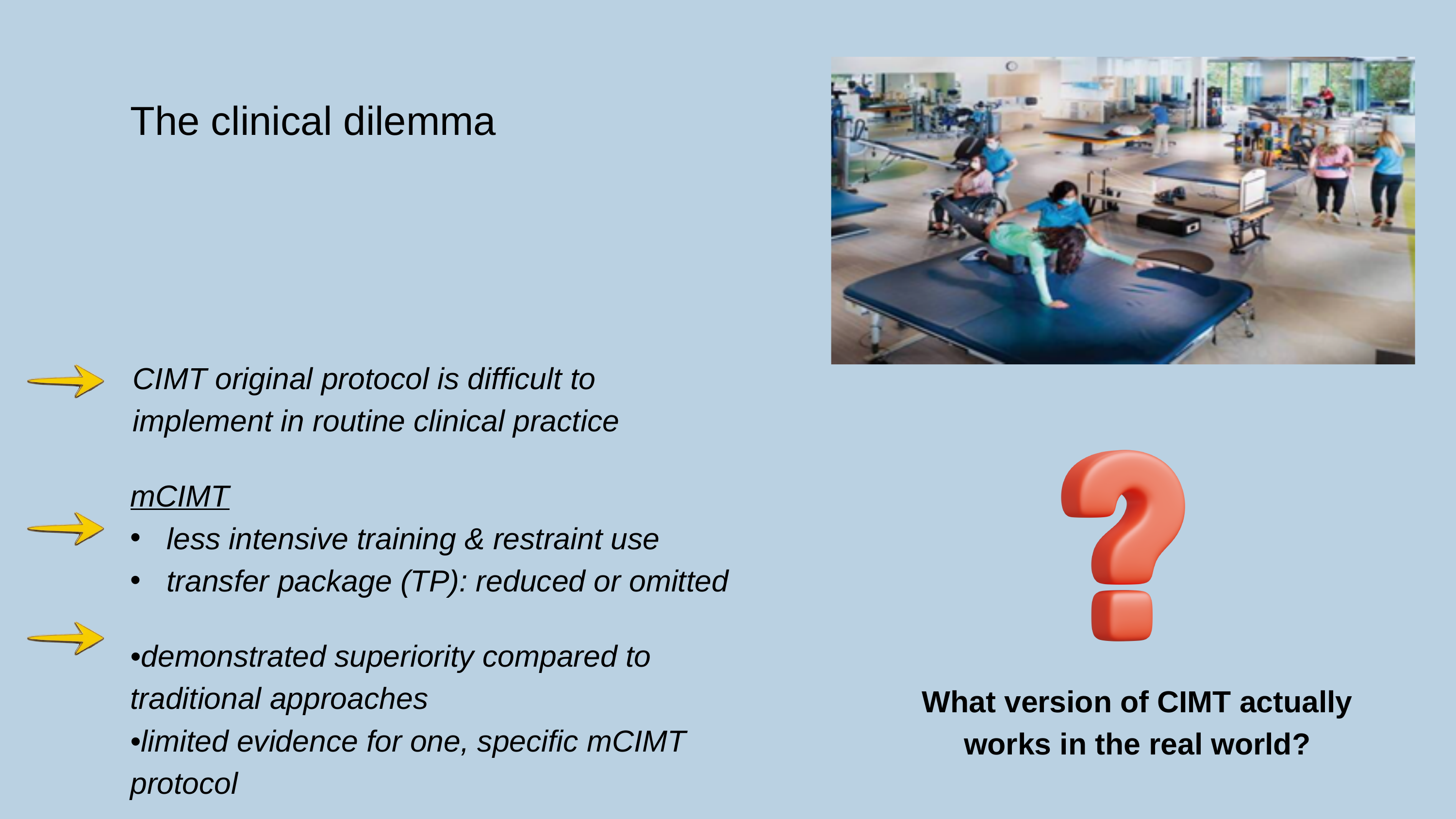

The clinical dilemma
CIMT original protocol is difficult to implement in routine clinical practice

What version of CIMT actually works in the real world?
mCIMT
less intensive training & restraint use
transfer package (TP): reduced or omitted

•demonstrated superiority compared to traditional approaches
•limited evidence for one, specific mCIMT protocol